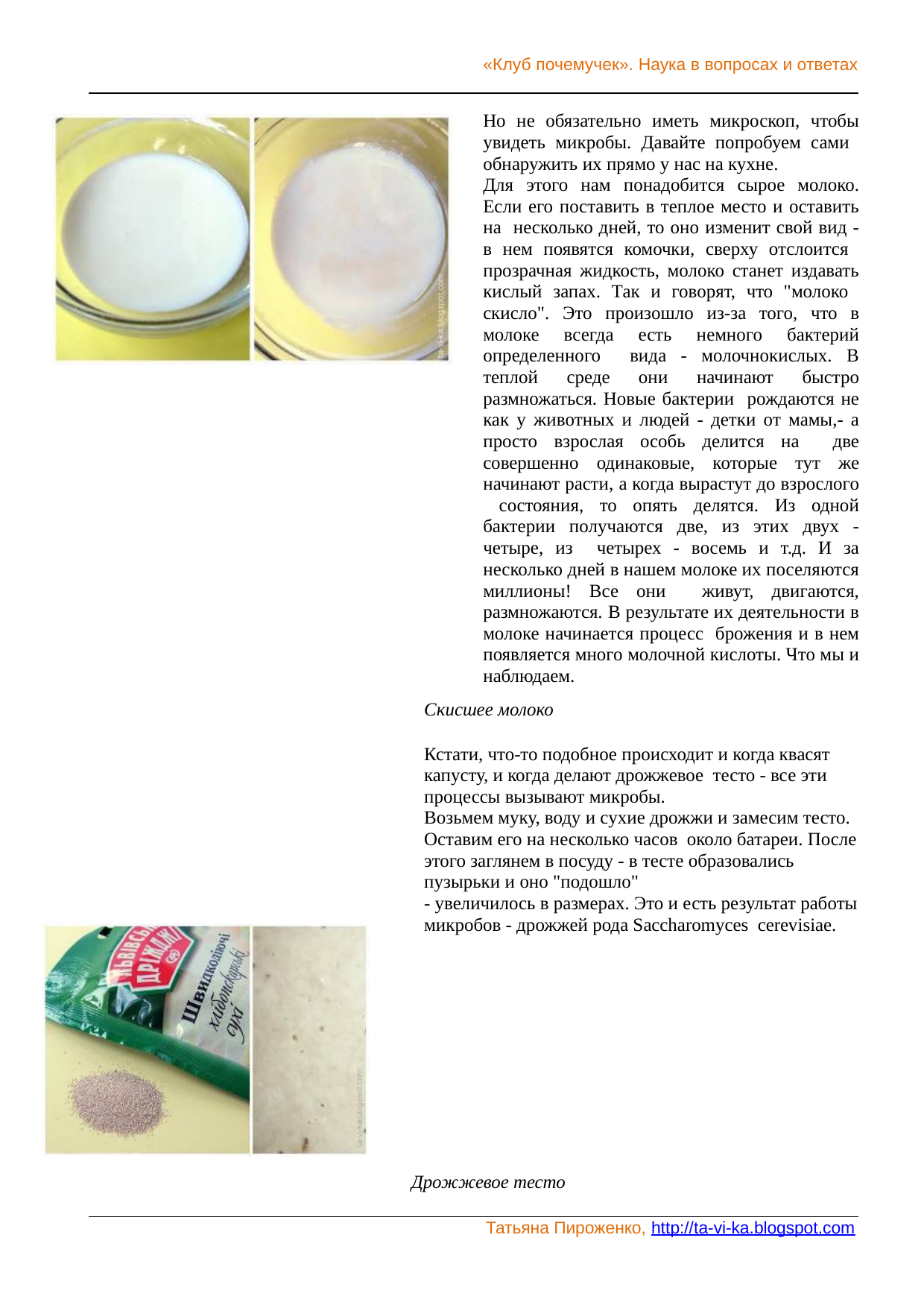

«Клуб почемучек». Наука в вопросах и ответах

Но не обязательно иметь микроскоп, чтобы увидеть микробы. Давайте попробуем сами  обнаружить их прямо у нас на кухне.
Для этого нам понадобится сырое молоко. Если его поставить в теплое место и оставить на  несколько дней, то оно изменит свой вид - в нем появятся комочки, сверху отслоится  прозрачная жидкость, молоко станет издавать кислый запах. Так и говорят, что "молоко  скисло". Это произошло из-за того, что в молоке всегда есть немного бактерий определенного  вида - молочнокислых. В теплой среде они начинают быстро размножаться. Новые бактерии  рождаются не как у животных и людей - детки от мамы,- а просто взрослая особь делится на  две совершенно одинаковые, которые тут же начинают расти, а когда вырастут до взрослого  состояния, то опять делятся. Из одной бактерии получаются две, из этих двух - четыре, из  четырех - восемь и т.д. И за несколько дней в нашем молоке их поселяются миллионы! Все они  живут, двигаются, размножаются. В результате их деятельности в молоке начинается процесс  брожения и в нем появляется много молочной кислоты. Что мы и наблюдаем.

Скисшее молоко

Кстати, что-то подобное происходит и когда квасят капусту, и когда делают дрожжевое  тесто - все эти процессы вызывают микробы.
Возьмем муку, воду и сухие дрожжи и замесим тесто. Оставим его на несколько часов  около батареи. После этого заглянем в посуду - в тесте образовались пузырьки и оно "подошло"
- увеличилось в размерах. Это и есть результат работы микробов - дрожжей рода Saccharomyces  cerevisiae.

Дрожжевое тесто
Татьяна Пироженко, http://ta-vi-ka.blogspot.com